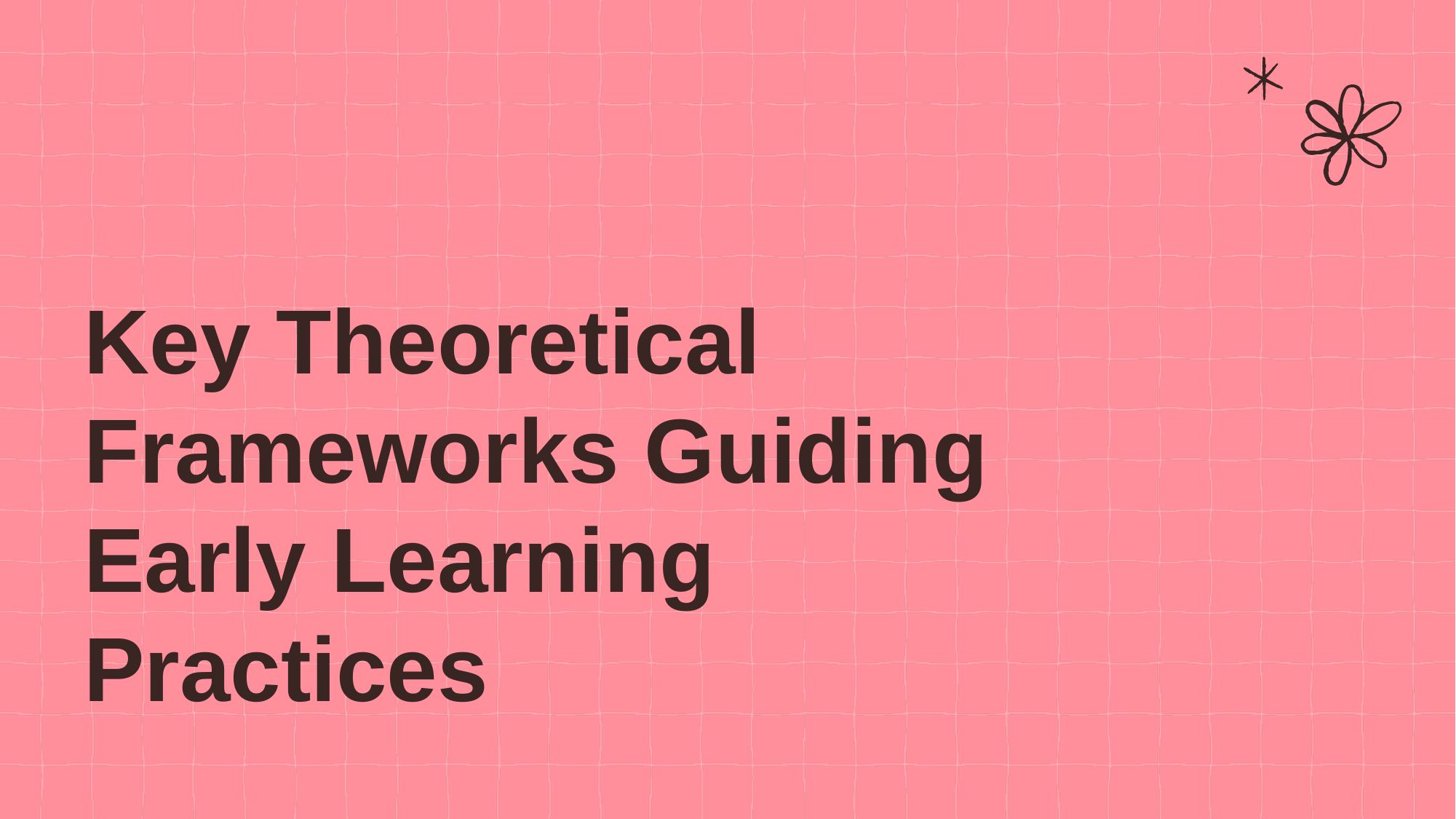

Key Theoretical Frameworks Guiding Early Learning Practices